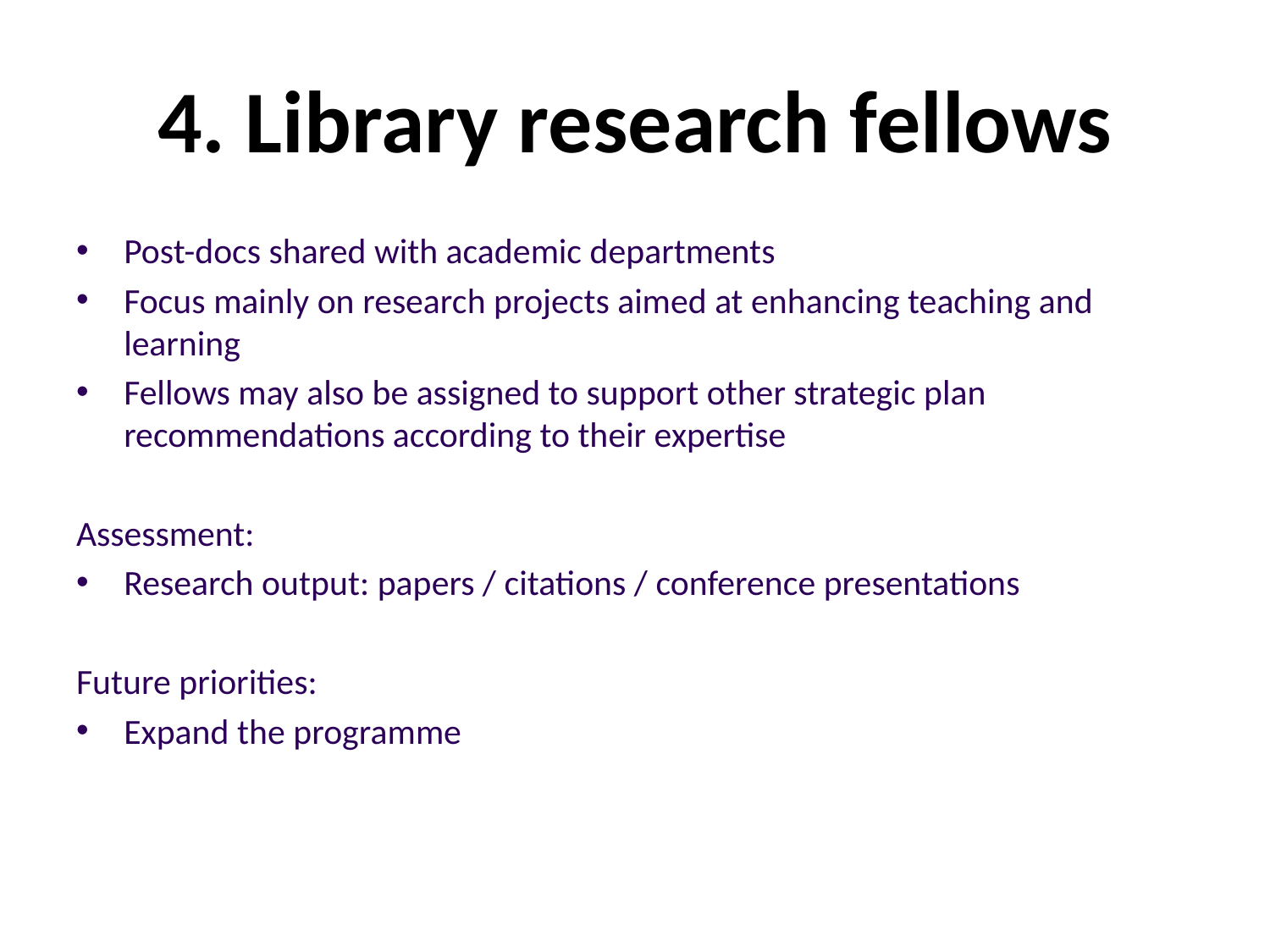

# 4. Library research fellows
Post-docs shared with academic departments
Focus mainly on research projects aimed at enhancing teaching and learning
Fellows may also be assigned to support other strategic plan recommendations according to their expertise

Assessment:
Research output: papers / citations / conference presentations

Future priorities:
Expand the programme